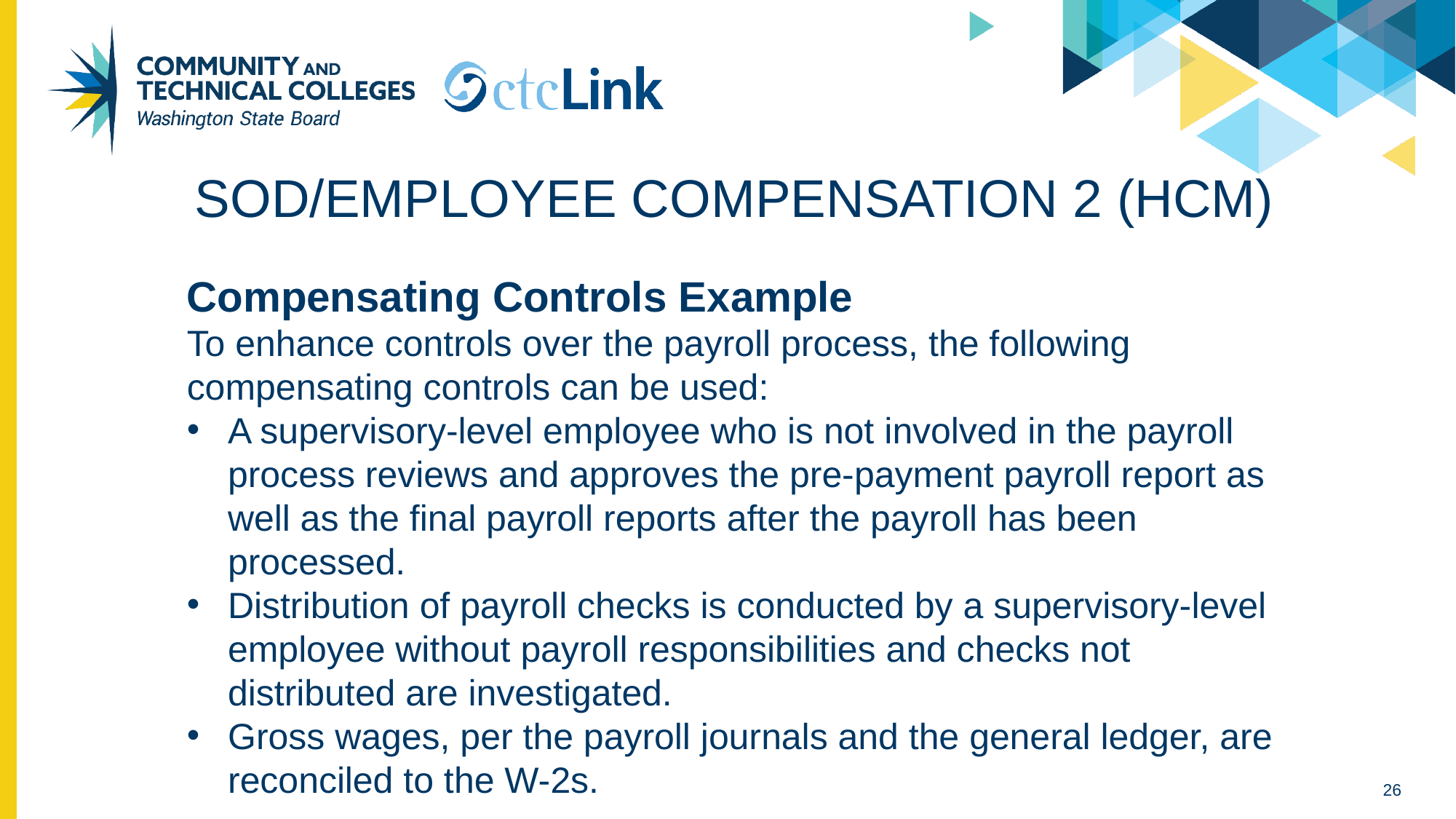

# SOD/Employee Compensation 2 (HCM)
Compensating Controls Example
To enhance controls over the payroll process, the following compensating controls can be used:
A supervisory-level employee who is not involved in the payroll process reviews and approves the pre-payment payroll report as well as the final payroll reports after the payroll has been processed.
Distribution of payroll checks is conducted by a supervisory-level employee without payroll responsibilities and checks not distributed are investigated.
Gross wages, per the payroll journals and the general ledger, are reconciled to the W-2s.
26